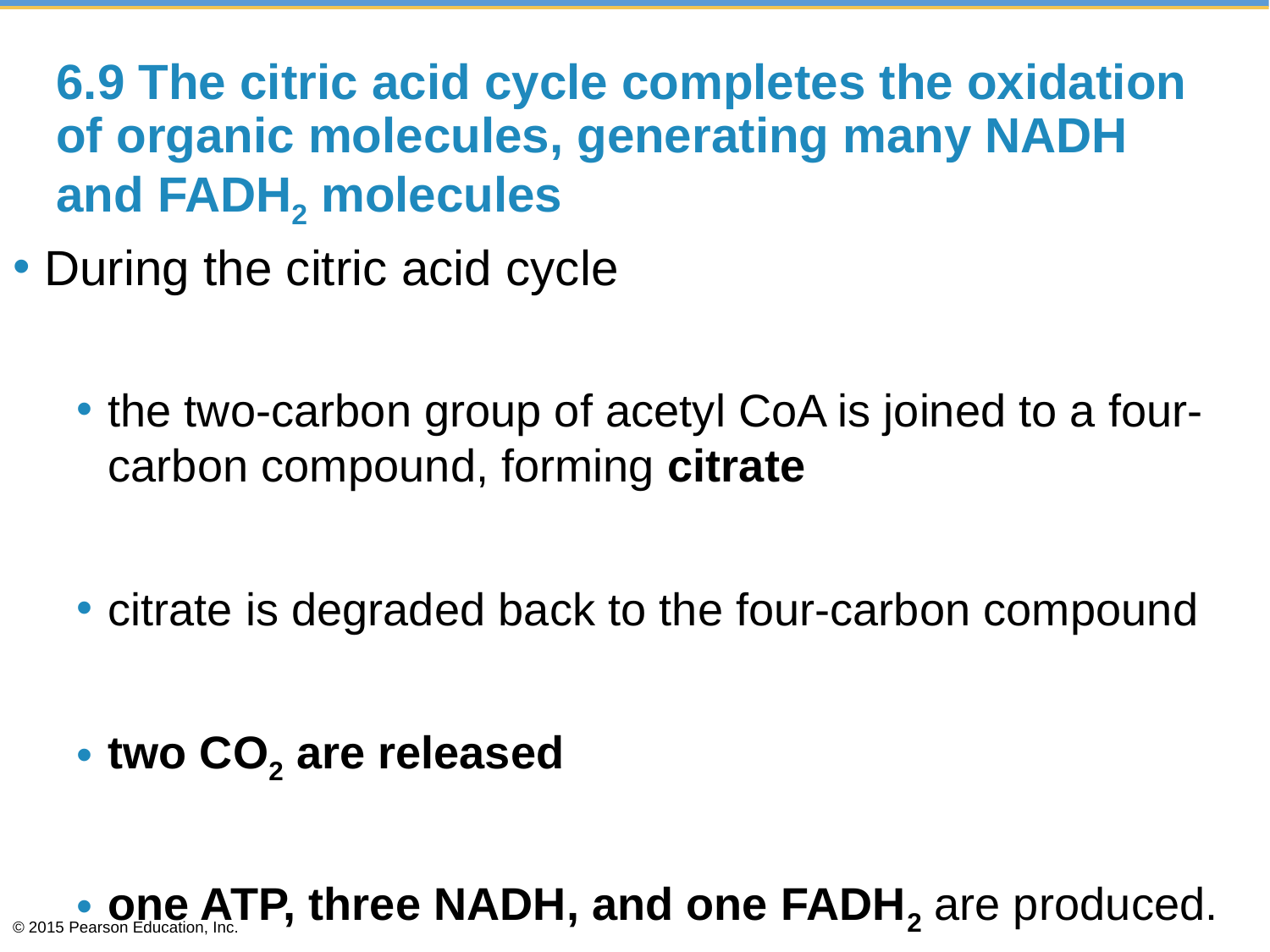

# 6.9 The citric acid cycle completes the oxidation of organic molecules, generating many NADH and FADH2 molecules
During the citric acid cycle

the two-carbon group of acetyl CoA is joined to a four-carbon compound, forming citrate

citrate is degraded back to the four-carbon compound

two CO2 are released

one ATP, three NADH, and one FADH2 are produced.
© 2015 Pearson Education, Inc.